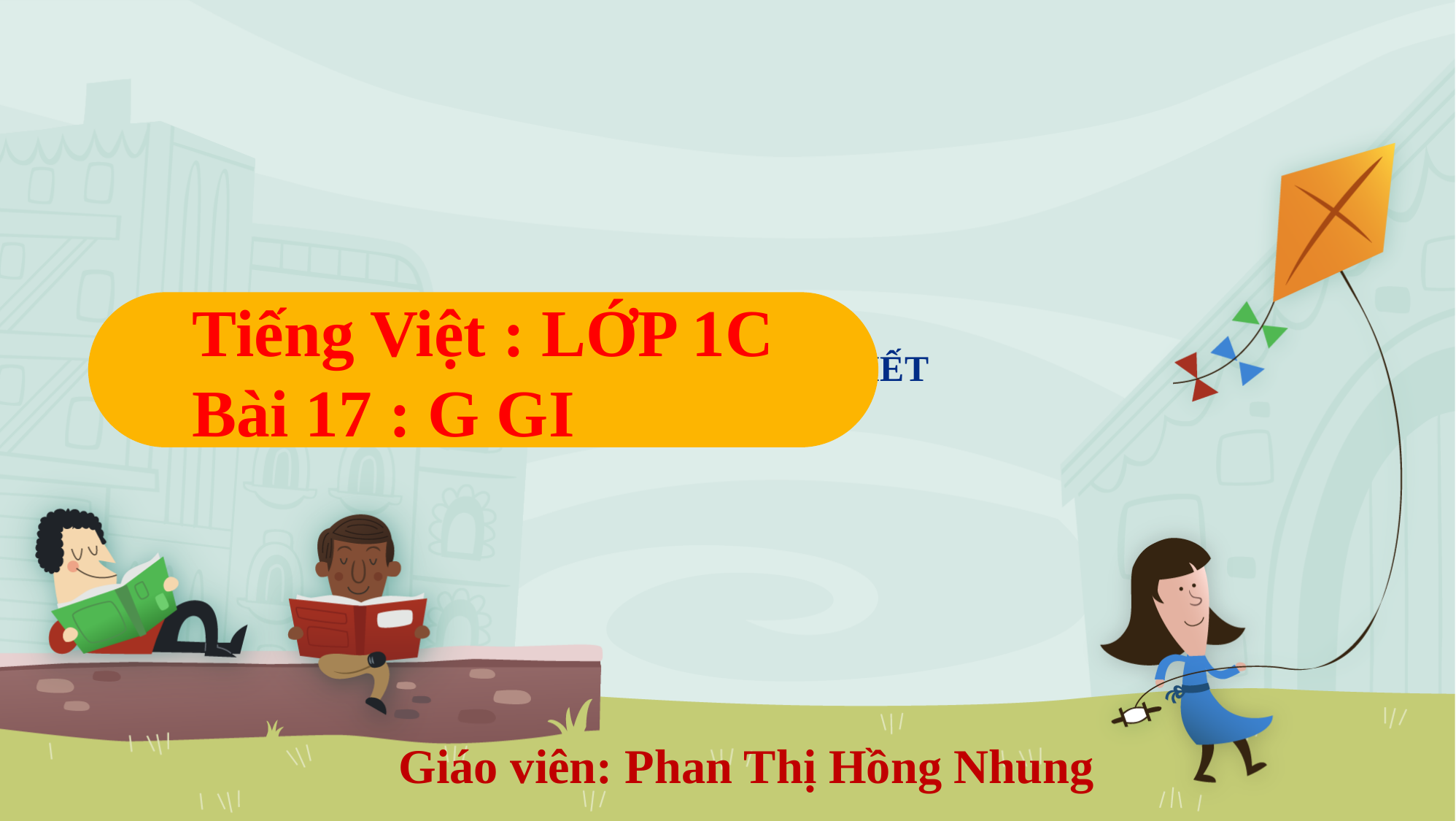

# CHÀO MỪNG CÁC EM ĐẾN VỚI TIẾT

Tiếng Việt : LỚP 1C
    Bài 17 : G GI
Giáo viên: Phan Thị Hồng Nhung